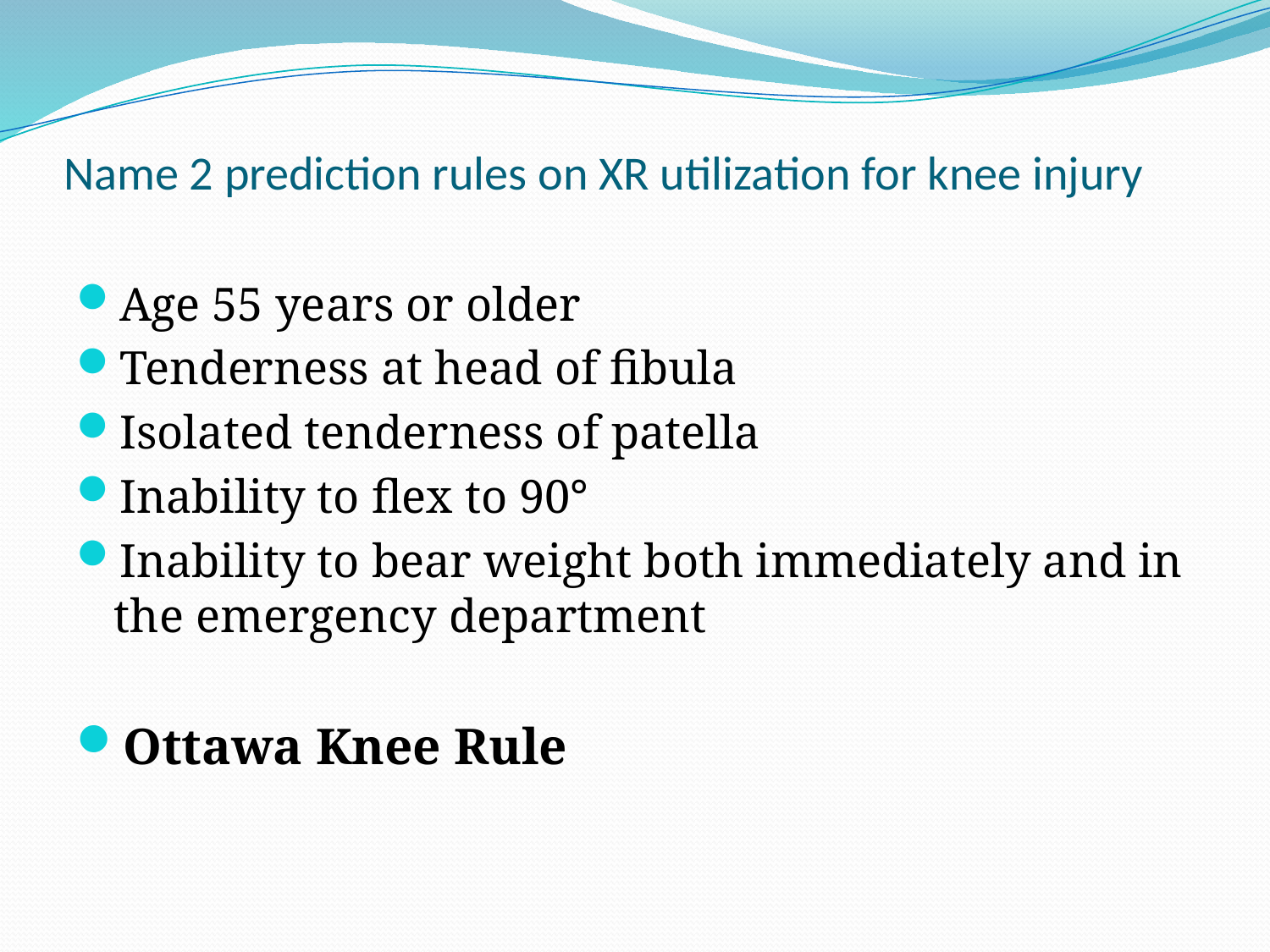

# Name 2 prediction rules on XR utilization for knee injury
Age 55 years or older
Tenderness at head of fibula
Isolated tenderness of patella
Inability to flex to 90°
Inability to bear weight both immediately and in the emergency department

Ottawa Knee Rule